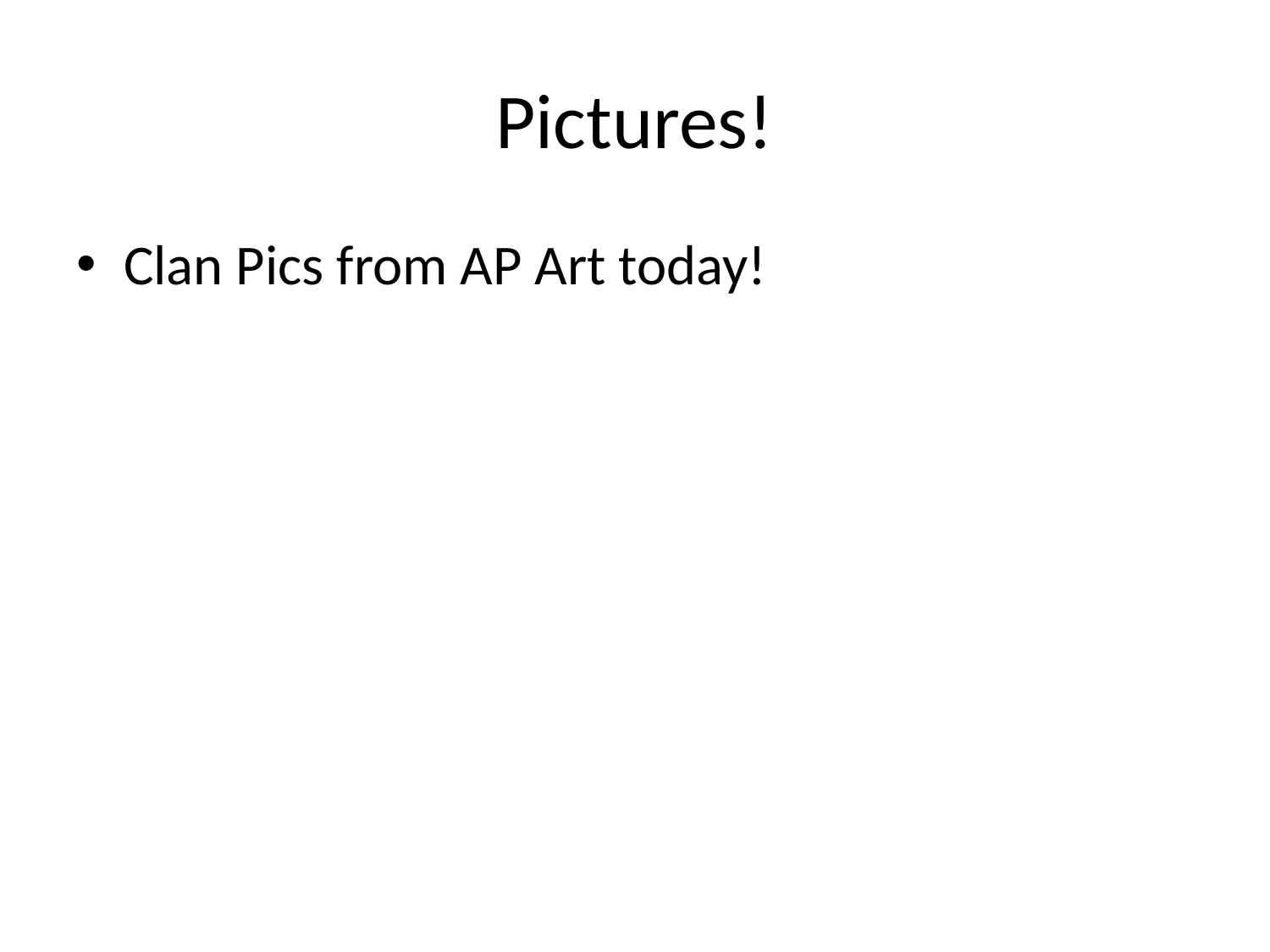

# Pictures!
Clan Pics from AP Art today!